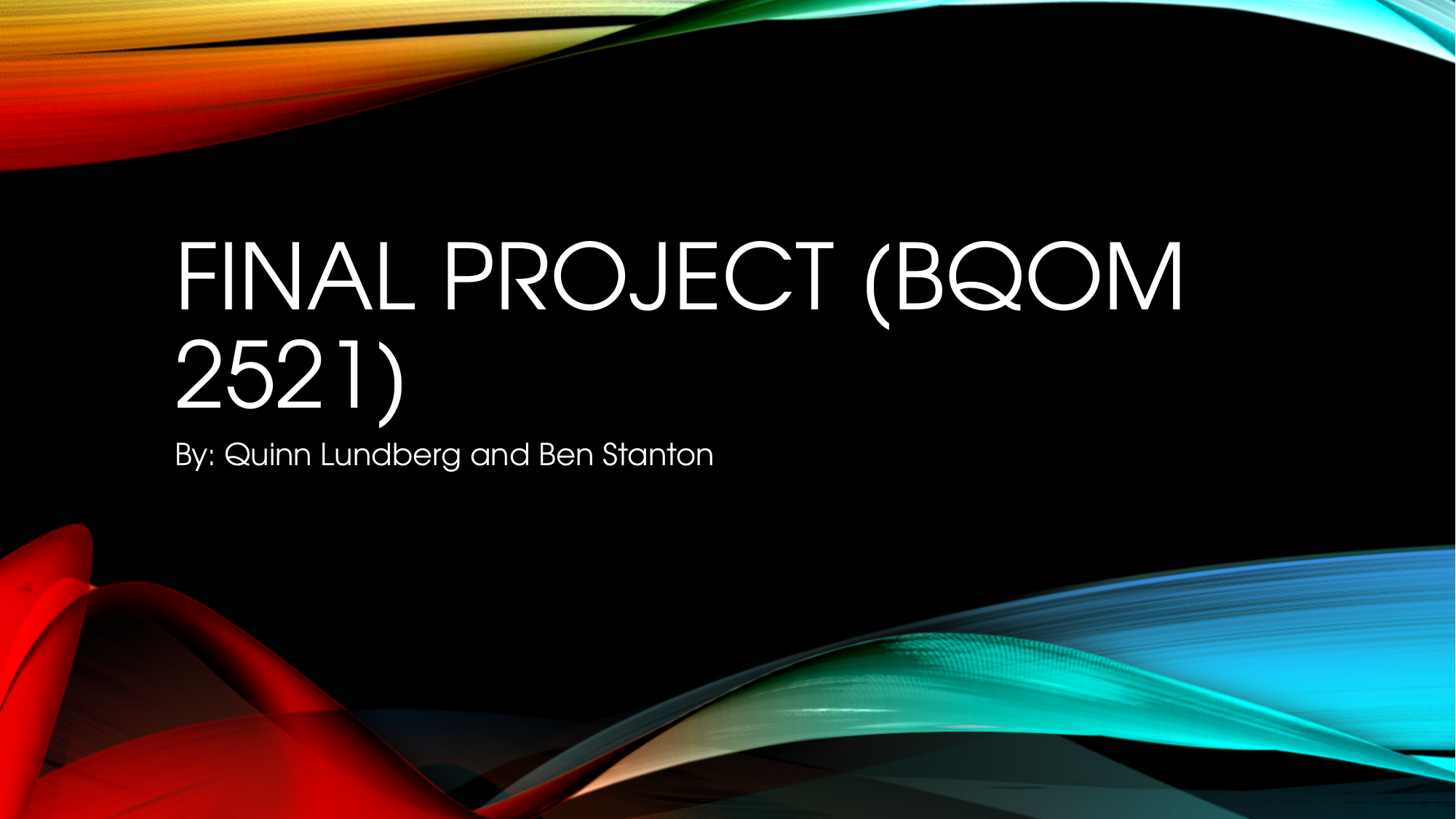

# Final Project (BQOM 2521)
By: Quinn Lundberg and Ben Stanton